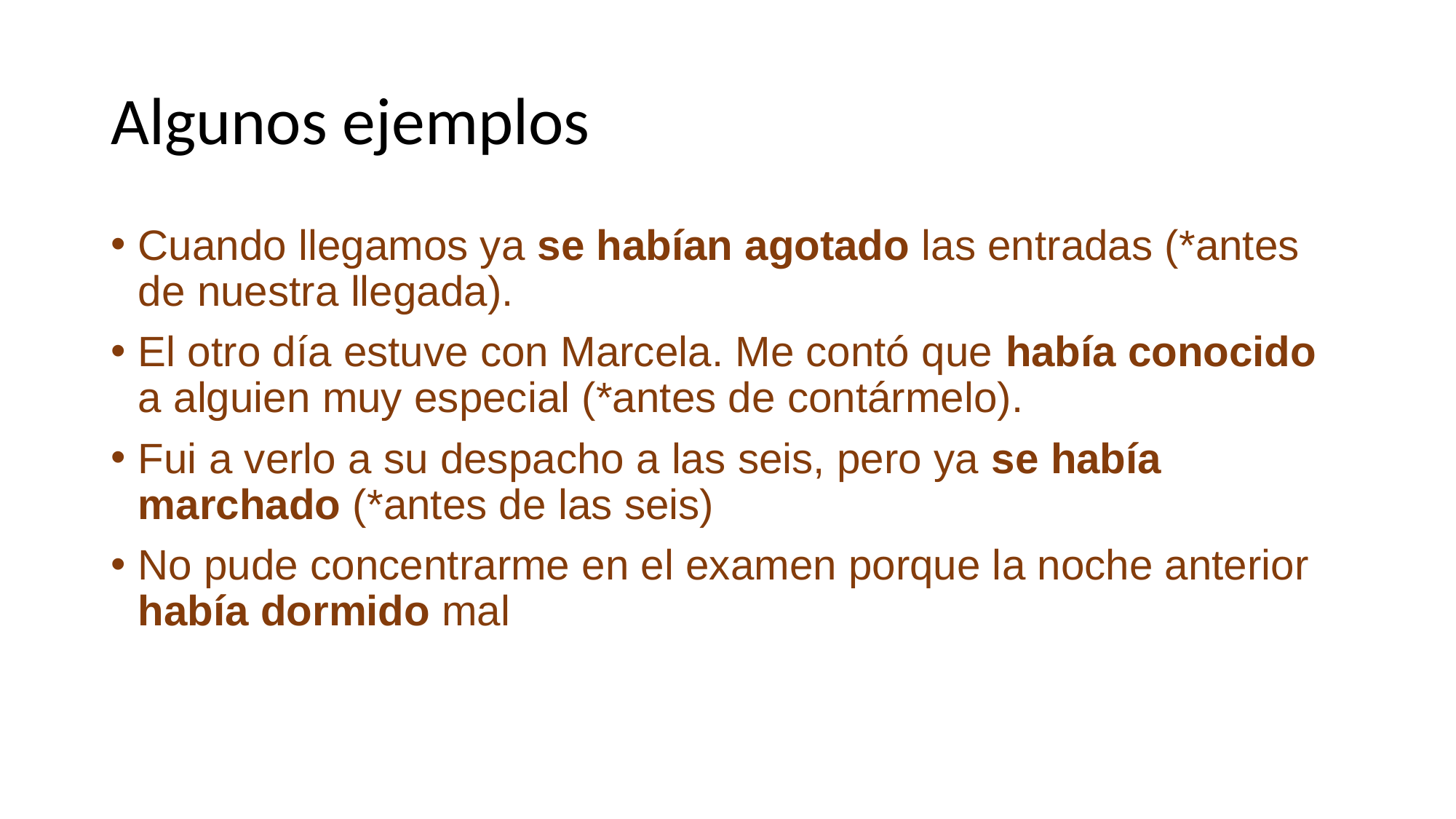

# Algunos ejemplos
Cuando llegamos ya se habían agotado las entradas (*antes de nuestra llegada).
El otro día estuve con Marcela. Me contó que había conocido a alguien muy especial (*antes de contármelo).
Fui a verlo a su despacho a las seis, pero ya se había marchado (*antes de las seis)
No pude concentrarme en el examen porque la noche anterior había dormido mal